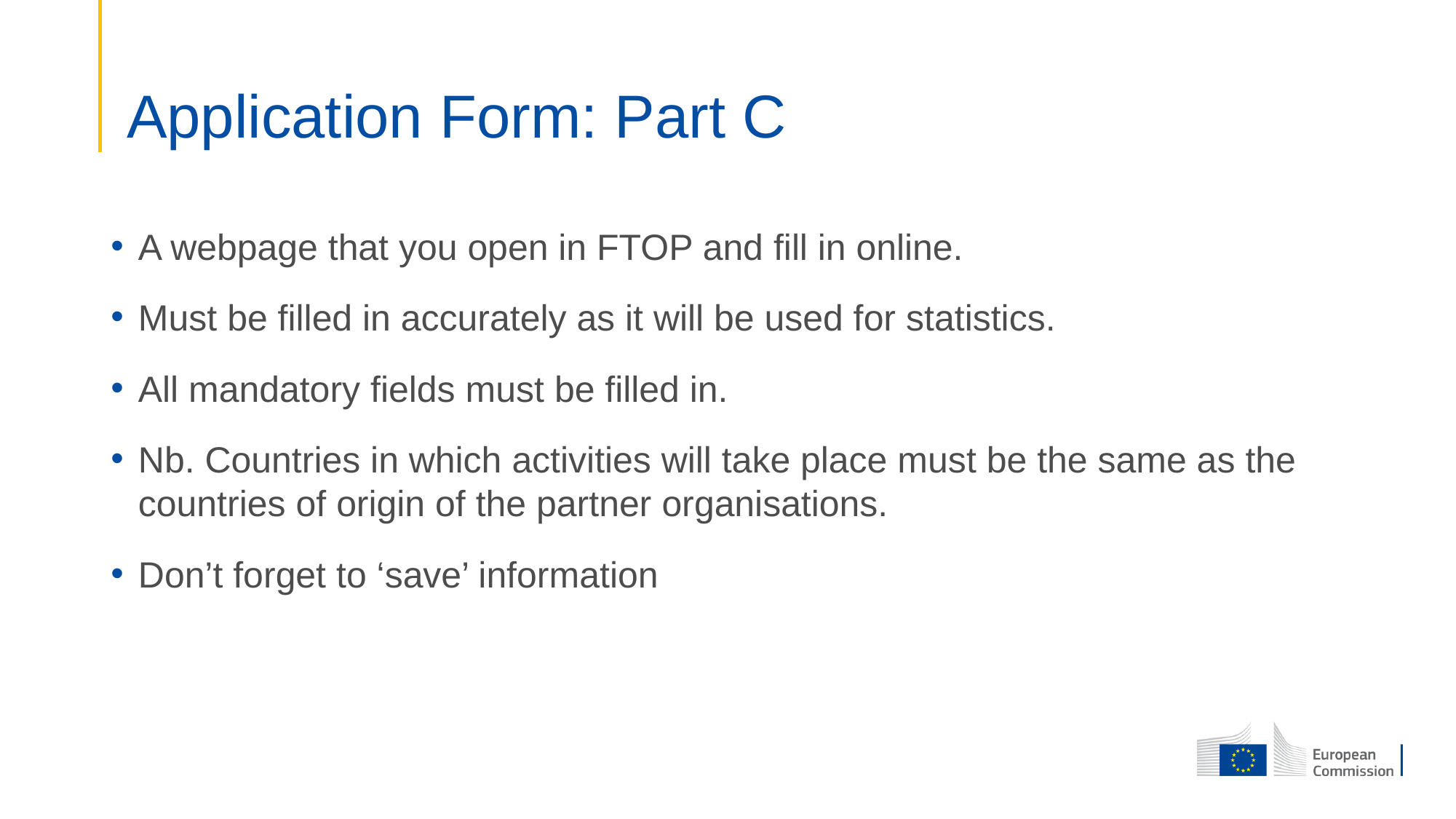

# Application Form: Part C
A webpage that you open in FTOP and fill in online.
Must be filled in accurately as it will be used for statistics.
All mandatory fields must be filled in.
Nb. Countries in which activities will take place must be the same as the countries of origin of the partner organisations.
Don’t forget to ‘save’ information